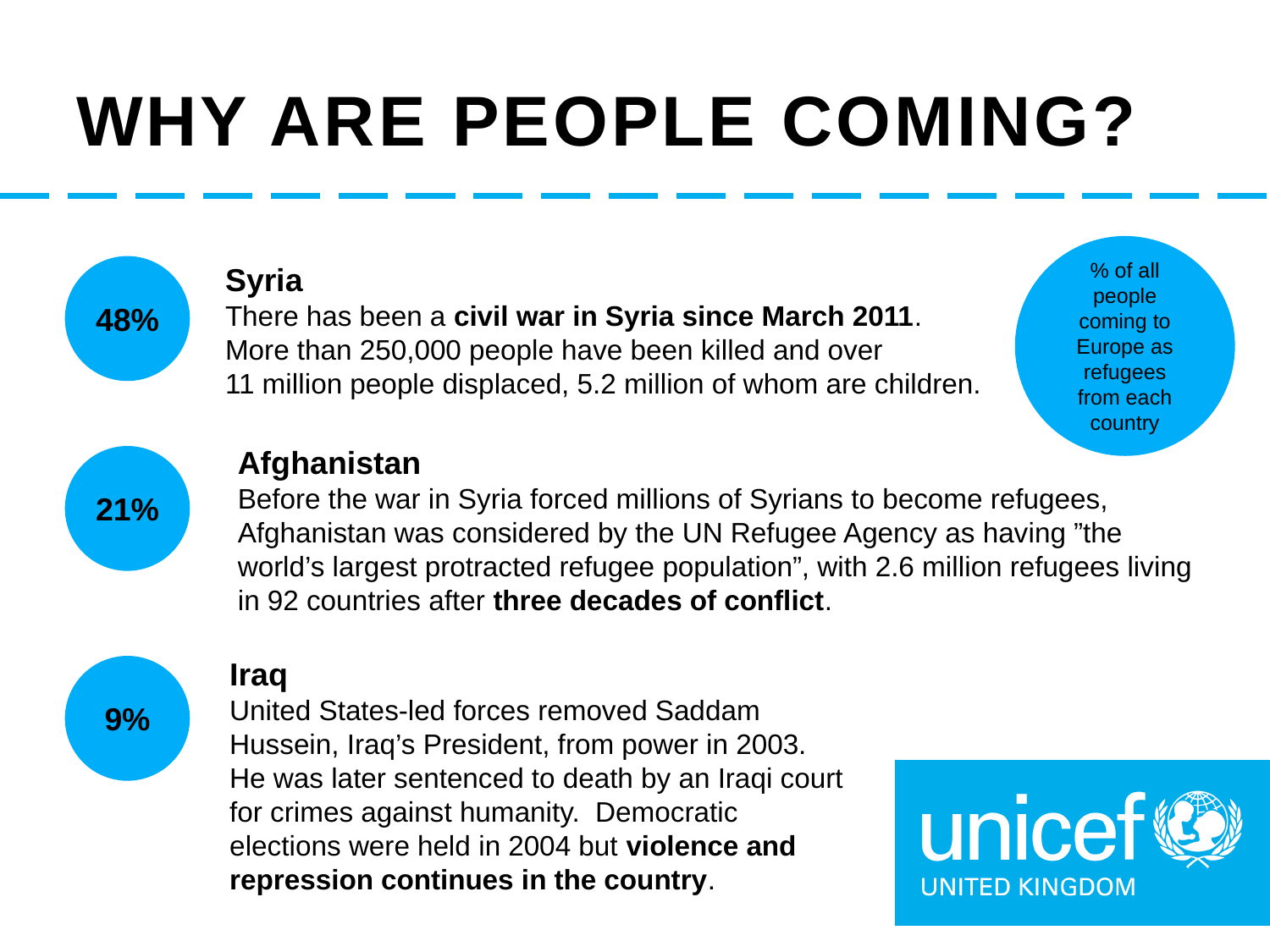

# Why are people coming?
% of all people coming to Europe as refugees from each country
Syria
There has been a civil war in Syria since March 2011.
More than 250,000 people have been killed and over
11 million people displaced, 5.2 million of whom are children.
48%
Afghanistan
Before the war in Syria forced millions of Syrians to become refugees, Afghanistan was considered by the UN Refugee Agency as having ”the world’s largest protracted refugee population”, with 2.6 million refugees living in 92 countries after three decades of conflict.
21%
Iraq
United States-led forces removed Saddam Hussein, Iraq’s President, from power in 2003. He was later sentenced to death by an Iraqi court for crimes against humanity.  Democratic elections were held in 2004 but violence and repression continues in the country.
9%